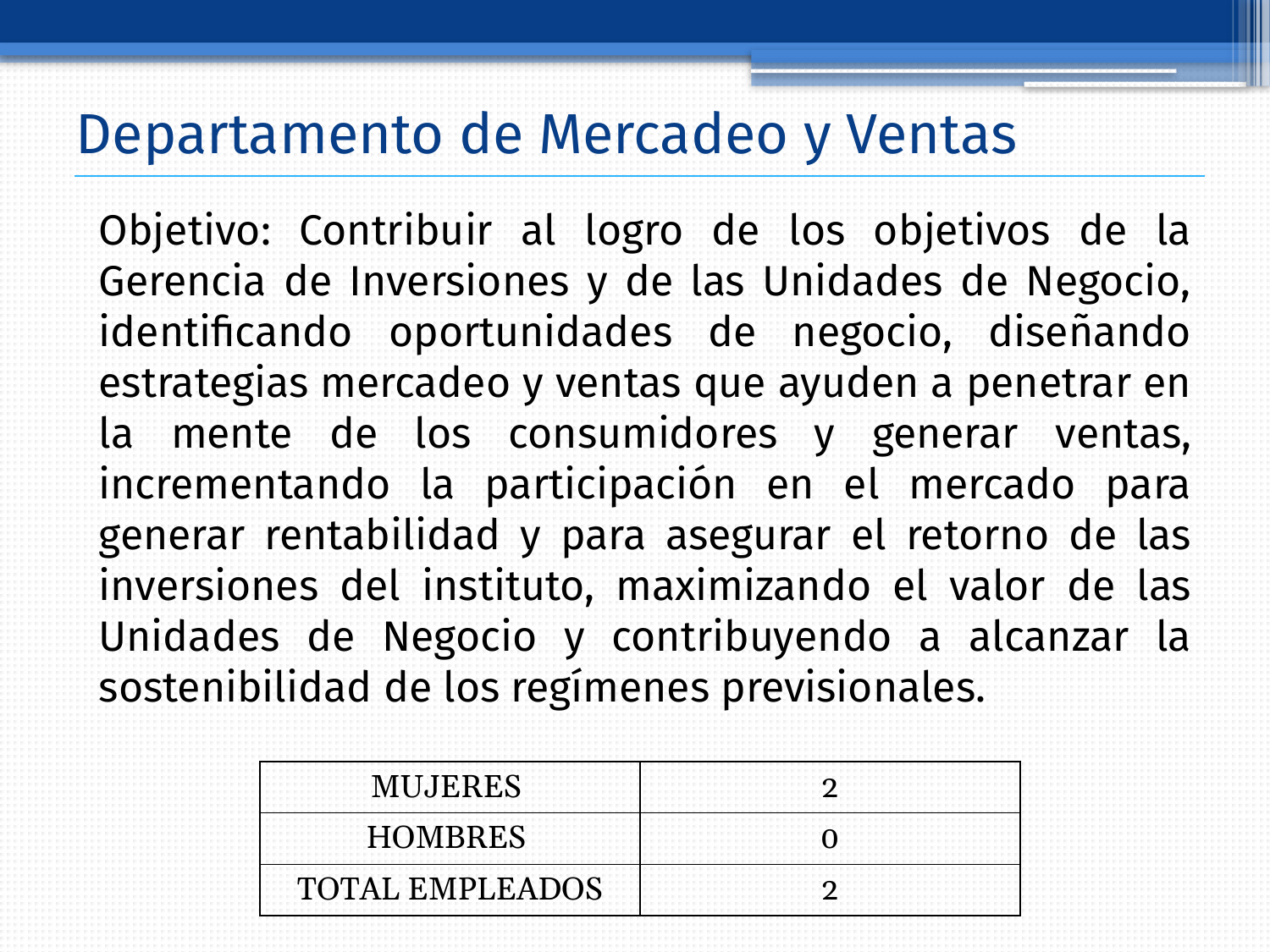

# Departamento de Mercadeo y Ventas
Objetivo: Contribuir al logro de los objetivos de la Gerencia de Inversiones y de las Unidades de Negocio, identificando oportunidades de negocio, diseñando estrategias mercadeo y ventas que ayuden a penetrar en la mente de los consumidores y generar ventas, incrementando la participación en el mercado para generar rentabilidad y para asegurar el retorno de las inversiones del instituto, maximizando el valor de las Unidades de Negocio y contribuyendo a alcanzar la sostenibilidad de los regímenes previsionales.
| MUJERES | 2 |
| --- | --- |
| HOMBRES | 0 |
| TOTAL EMPLEADOS | 2 |